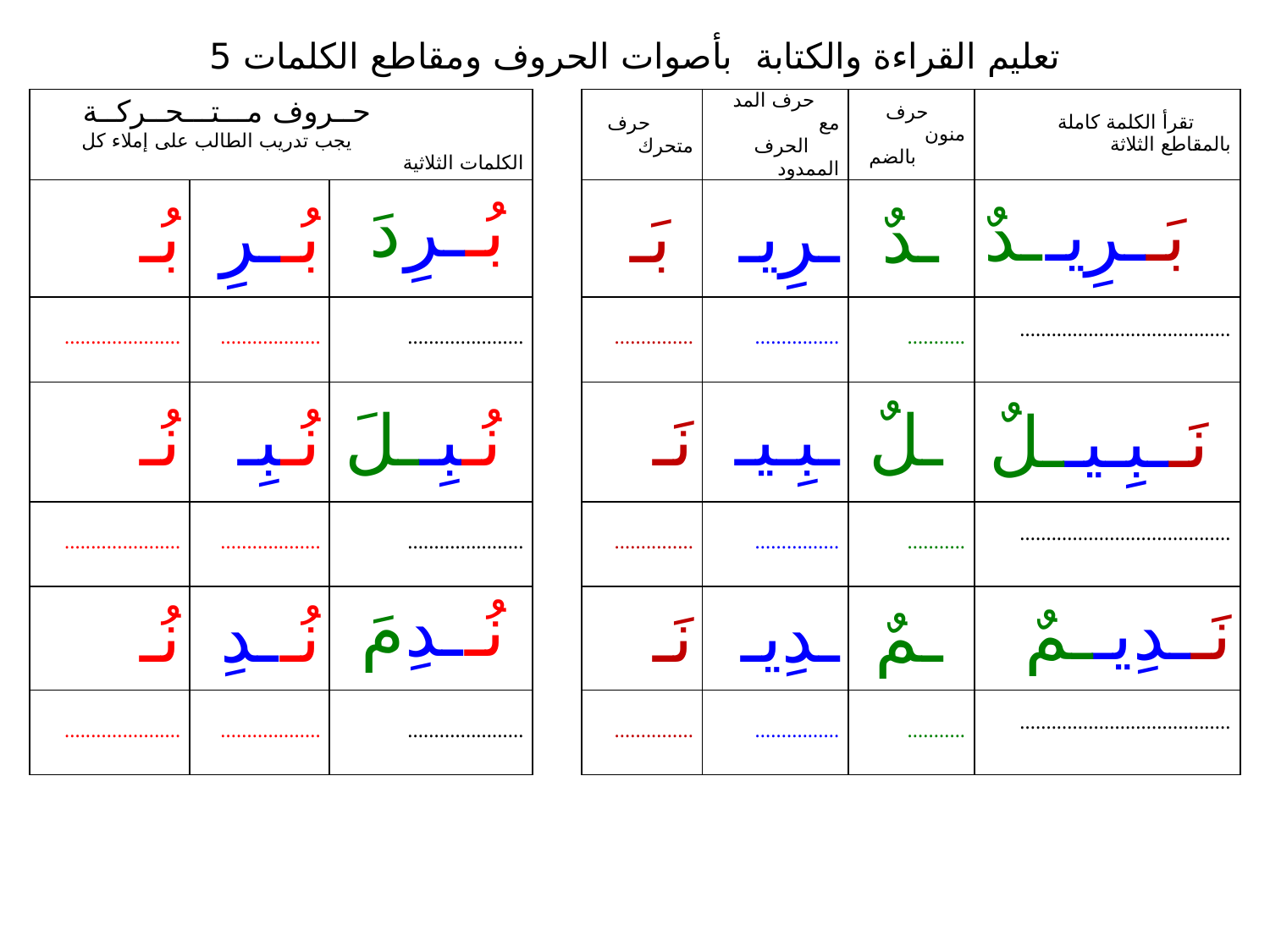

# تعليم القراءة والكتابة  بأصوات الحروف ومقاطع الكلمات 5
| حــروف مـــتـــحــركــة يجب تدريب الطالب على إملاء كل الكلمات الثلاثية |  |  |  | حرف متحرك | حرف المد مع الحرف الممدود | حرف منون بالضم | تقرأ الكلمة كاملة بالمقاطع الثلاثة |
| --- | --- | --- | --- | --- | --- | --- | --- |
| بُـ | بُــرِ | بُــرِدَ |  | بَـ | ـرِيـ | ـدٌ | بَــرِيــدٌ |
| ...................... | ................... | ...................... |  | ............... | ................ | ........... | ........................................ |
| نُـ | نُـبِـ | نُـبِــلَ |  | نَـ | ـبِـيـ | ـلٌ | نَــبِـيــلٌ |
| ...................... | ................... | ...................... |  | ............... | ................ | ........... | ........................................ |
| نُـ | نُــدِ | نُــدِمَ |  | نَـ | ـدِيـ | ـمٌ | نَــدِيــمٌ |
| ...................... | ................... | ...................... |  | ............... | ................ | ........... | ........................................ |